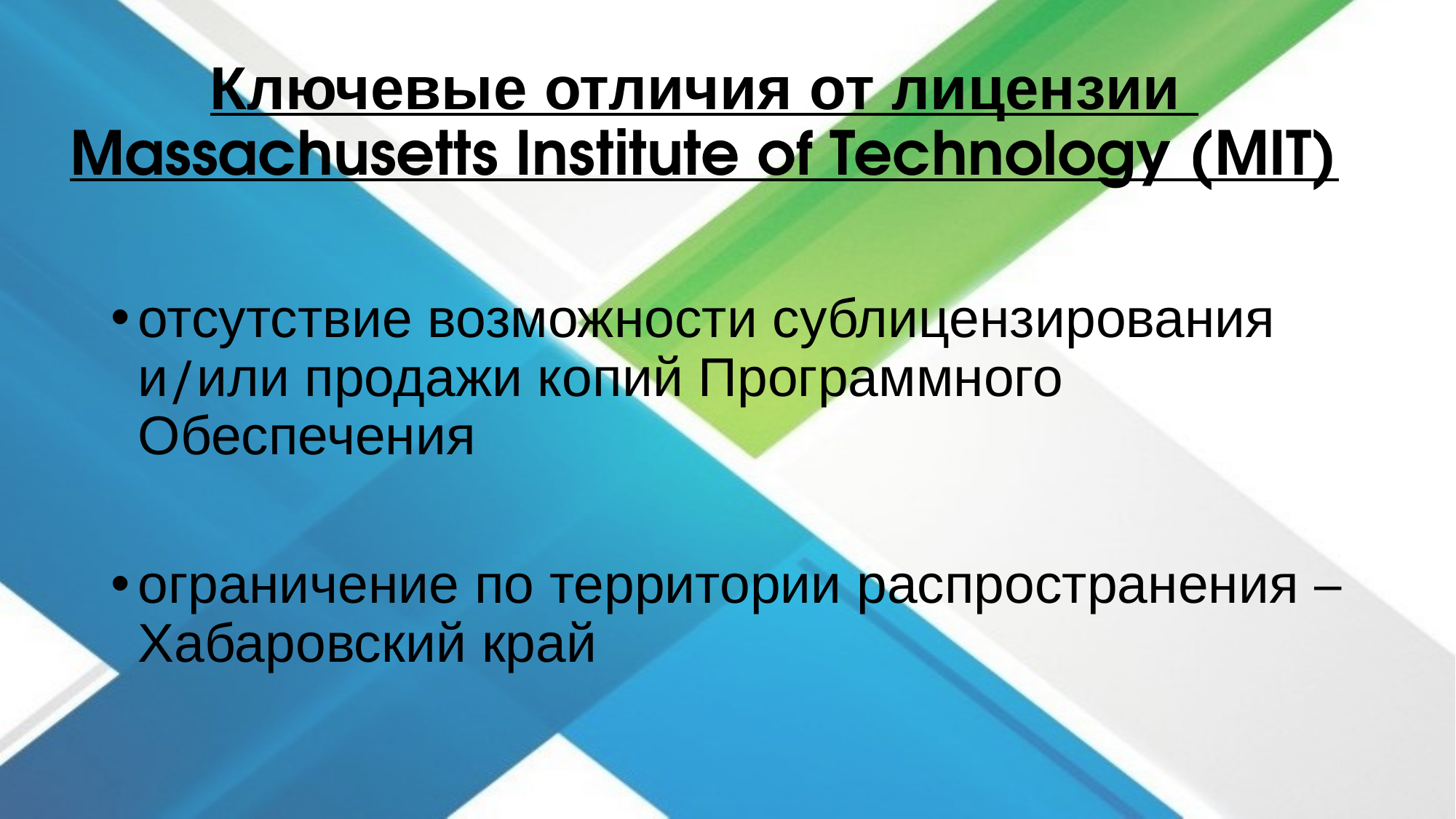

# Ключевые отличия от лицензии Massachusetts Institute of Technology (MIT)
отсутствие возможности сублицензирования и/или продажи копий Программного Обеспечения

ограничение по территории распространения – Хабаровский край